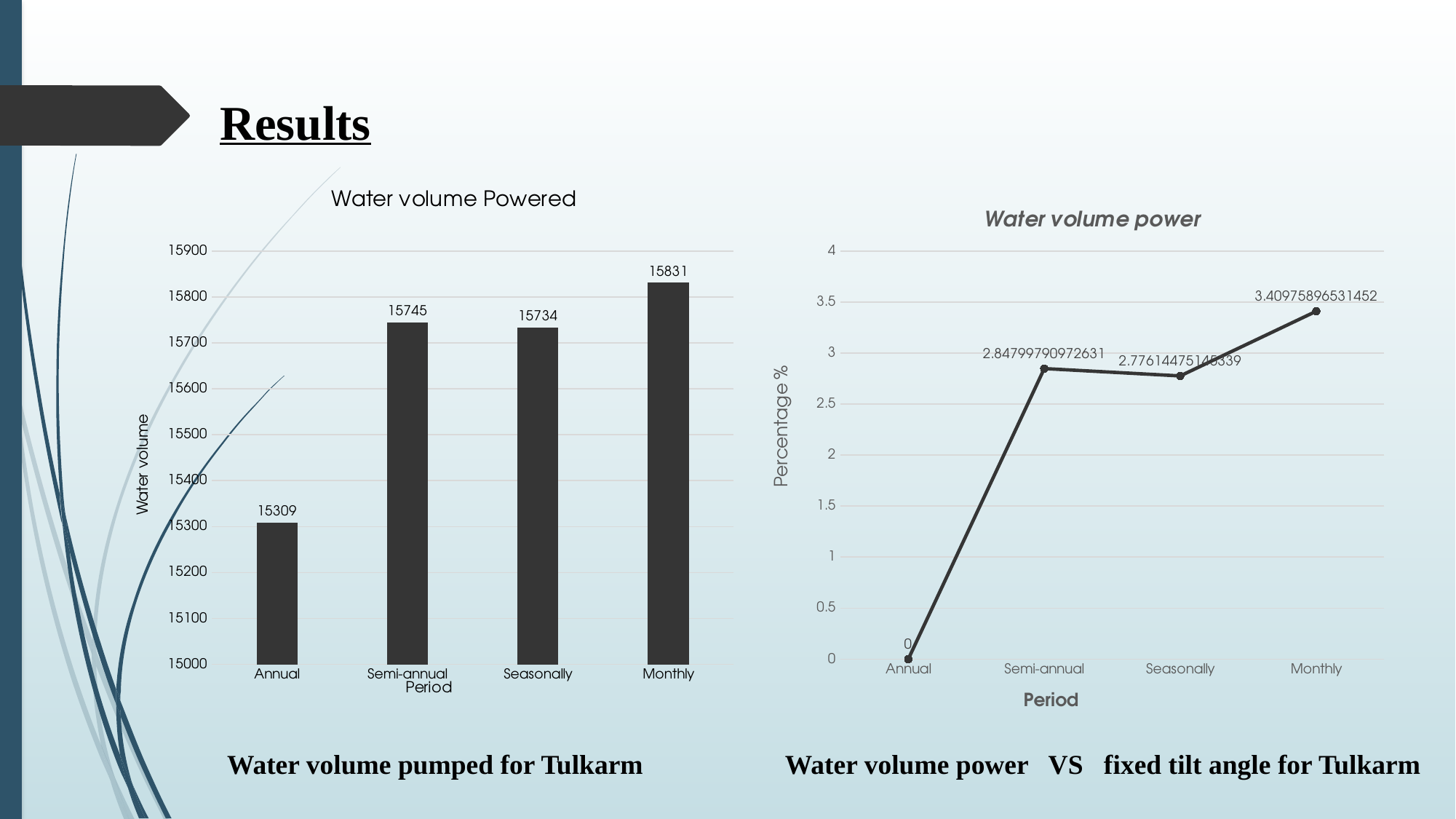

Results

### Chart: Water volume power

| Category |  |
|---|---|
| Annual | 0.0 |
| Semi-annual | 2.847997909726305 |
| Seasonally | 2.7761447514533932 |
| Monthly | 3.409758965314521 |

### Chart: Water volume Powered

| Category |  |
|---|---|
| Annual | 15309.0 |
| Semi-annual | 15745.0 |
| Seasonally | 15734.0 |
| Monthly | 15831.0 |
Water volume pumped for Tulkarm
Water volume power   VS   fixed tilt angle for Tulkarm